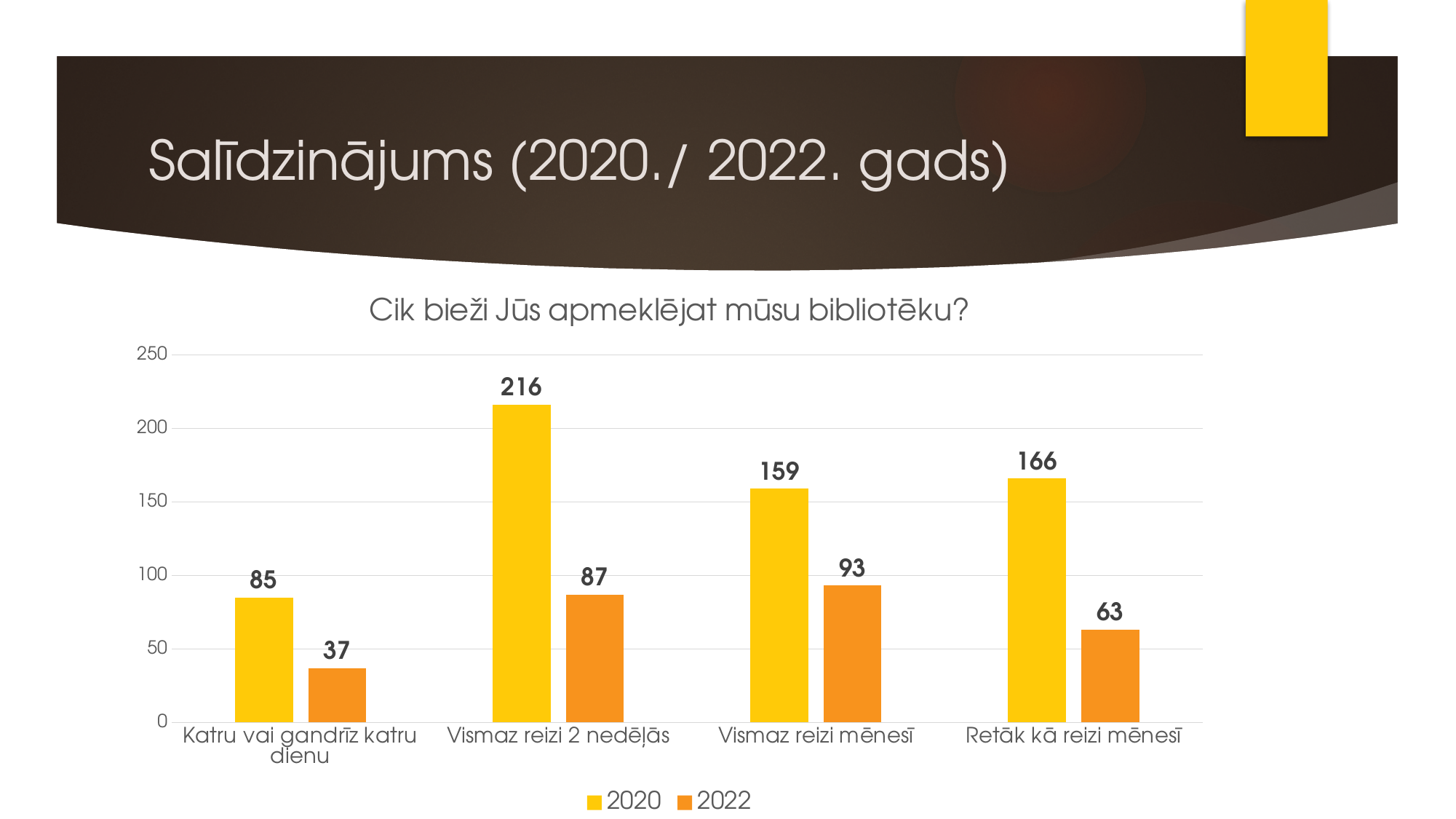

# Salīdzinājums (2020./ 2022. gads)

### Chart: Cik bieži Jūs apmeklējat mūsu bibliotēku?

| Category | 2020 | 2022 |
|---|---|---|
| Katru vai gandrīz katru dienu | 85.0 | 37.0 |
| Vismaz reizi 2 nedēļās | 216.0 | 87.0 |
| Vismaz reizi mēnesī | 159.0 | 93.0 |
| Retāk kā reizi mēnesī | 166.0 | 63.0 |